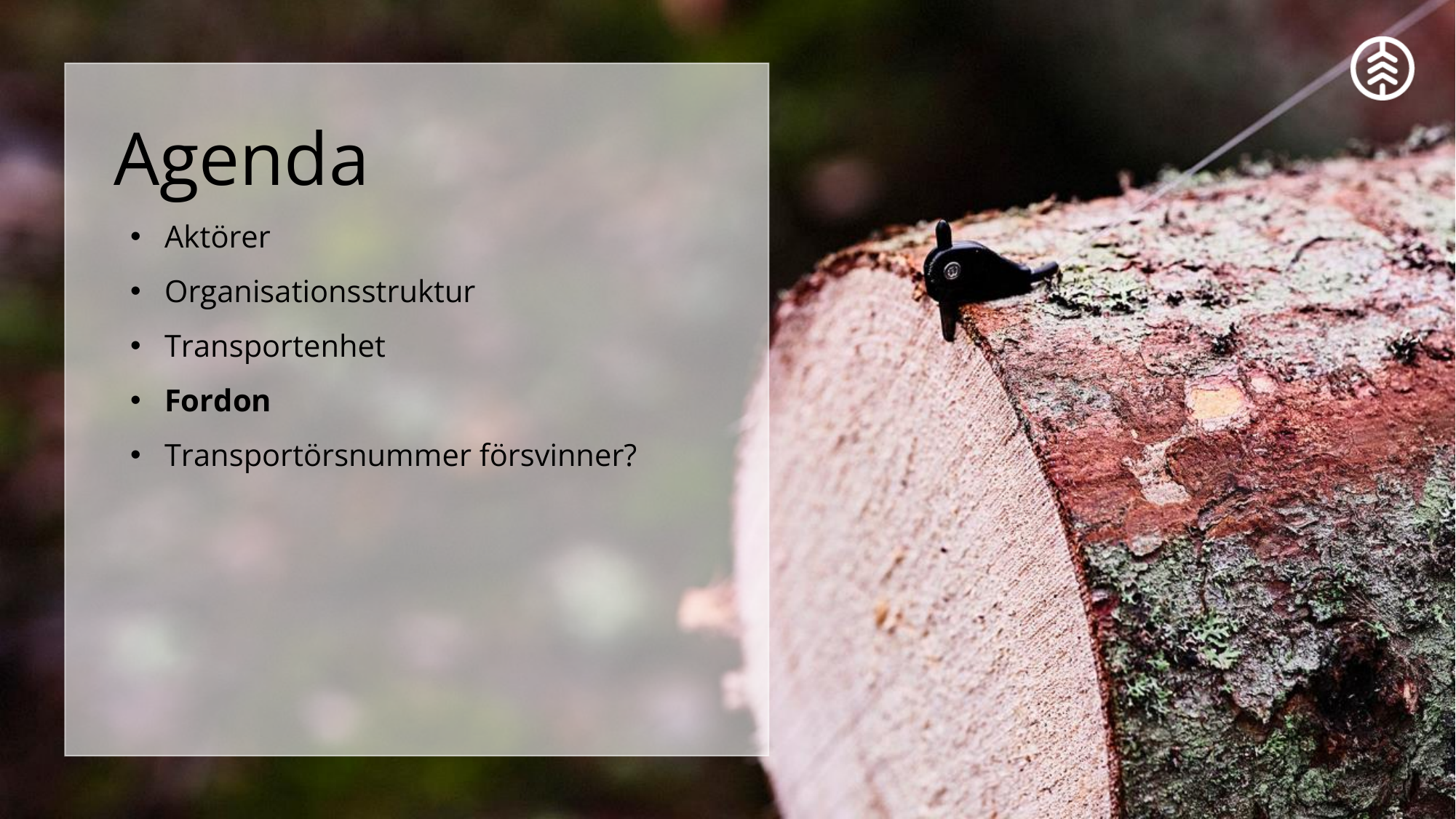

Agenda
Aktörer
Organisationsstruktur
Transportenhet
Fordon
Transportörsnummer försvinner?